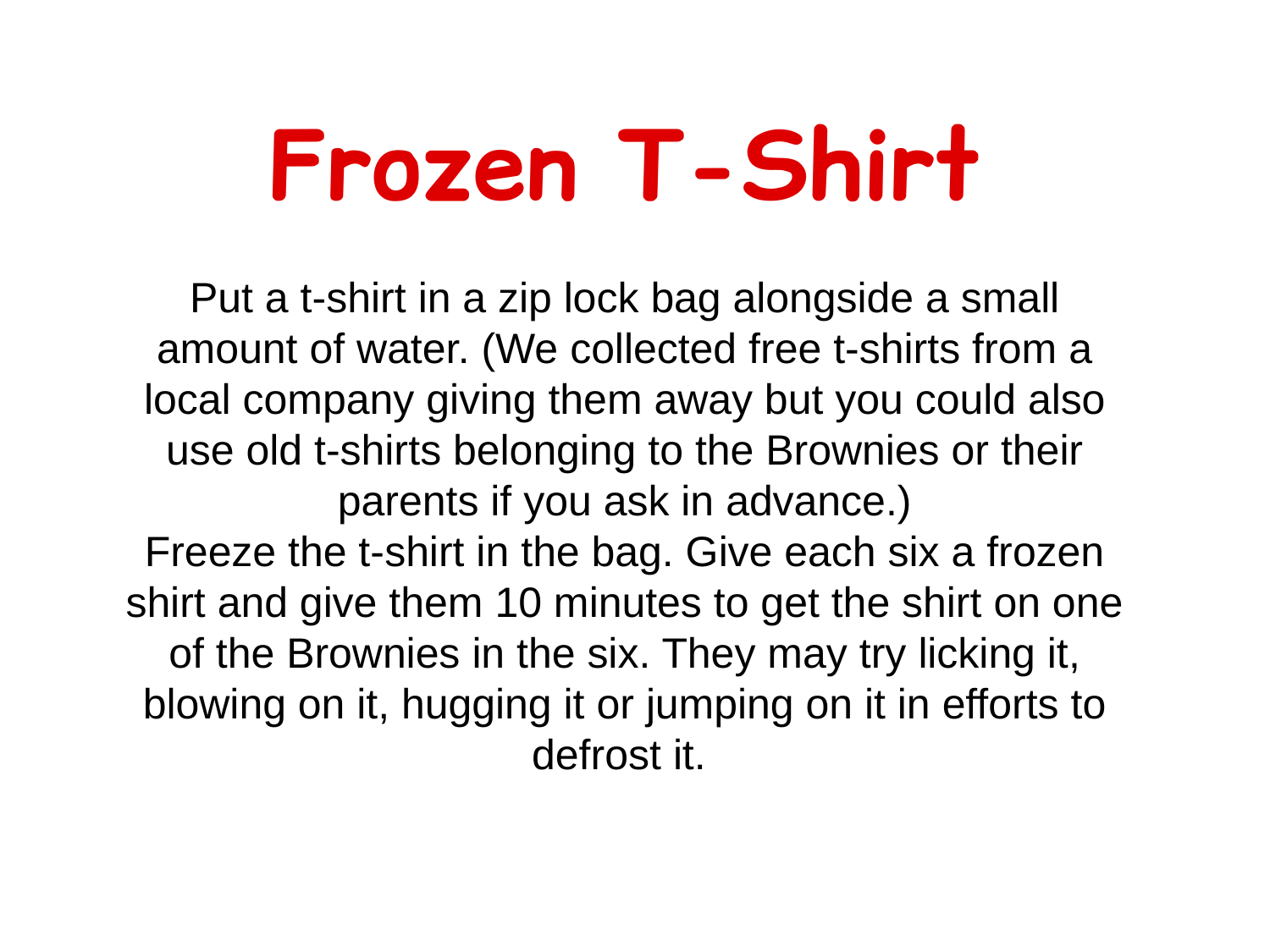

Frozen T-Shirt
Put a t-shirt in a zip lock bag alongside a small amount of water. (We collected free t-shirts from a local company giving them away but you could also use old t-shirts belonging to the Brownies or their parents if you ask in advance.)
Freeze the t-shirt in the bag. Give each six a frozen shirt and give them 10 minutes to get the shirt on one of the Brownies in the six. They may try licking it, blowing on it, hugging it or jumping on it in efforts to defrost it.